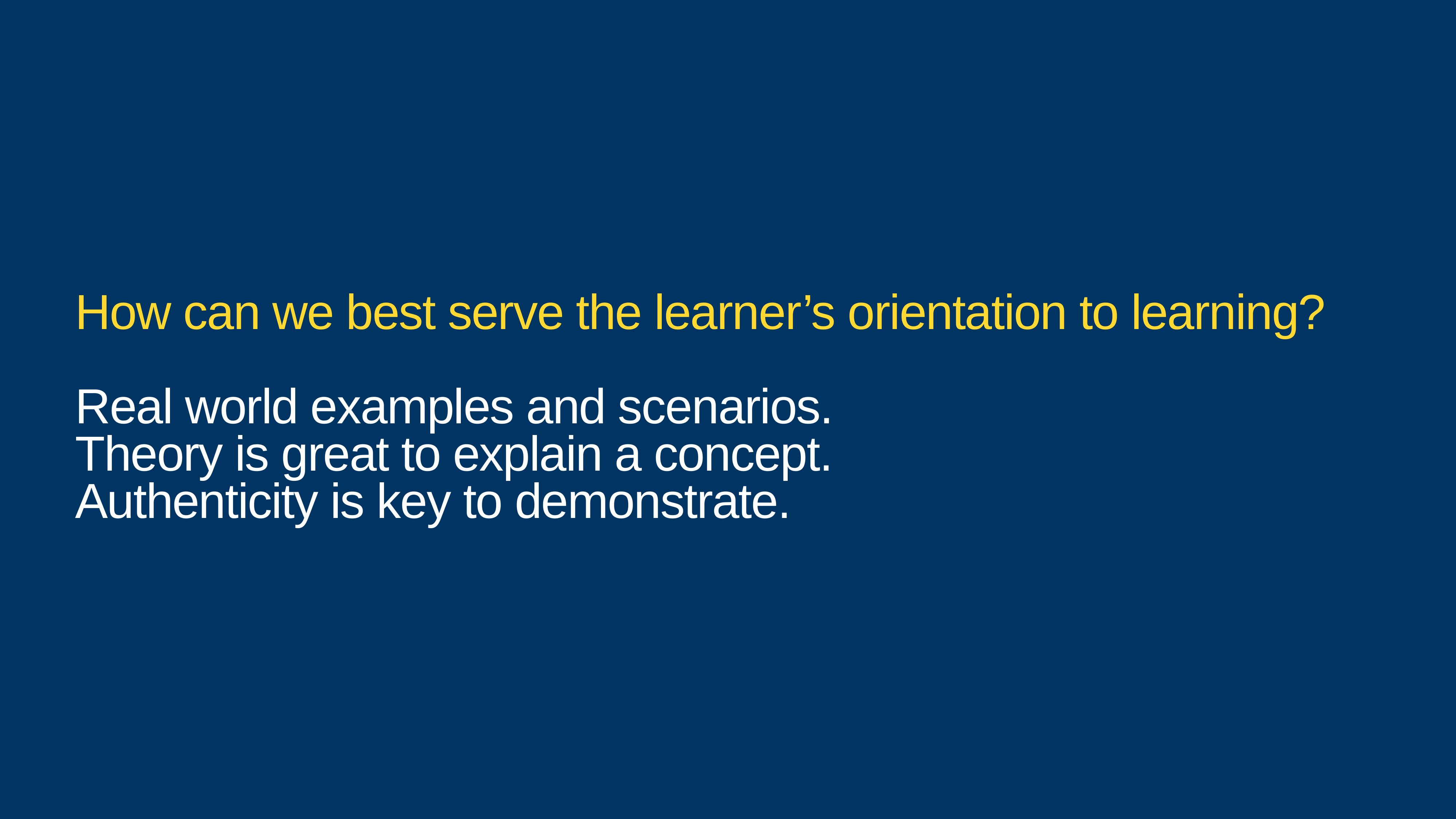

# How can we best serve the learner’s orientation to learning?

Real world examples and scenarios.
Theory is great to explain a concept.
Authenticity is key to demonstrate.